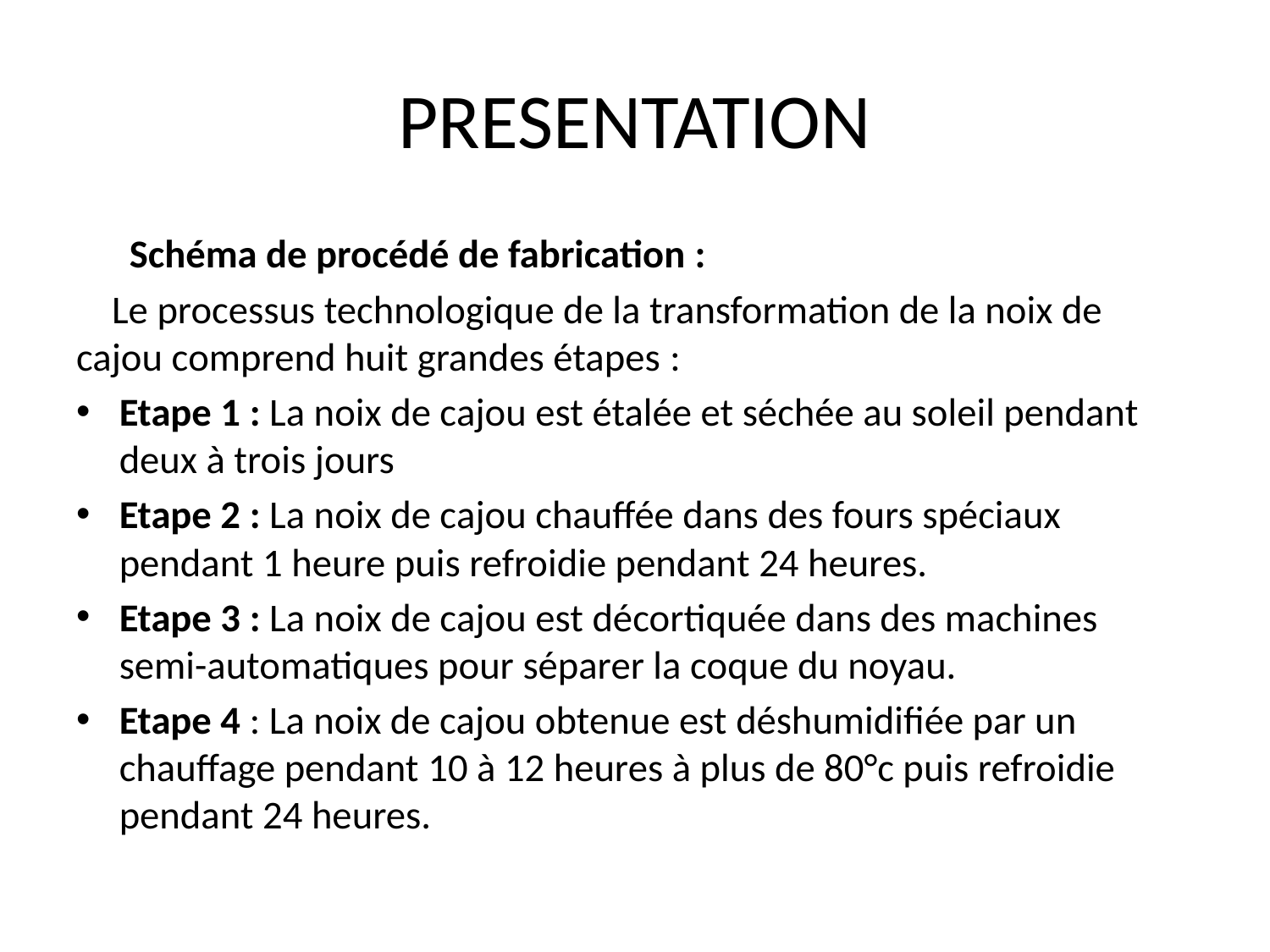

# PRESENTATION
      Schéma de procédé de fabrication :
    Le processus technologique de la transformation de la noix de cajou comprend huit grandes étapes :
Etape 1 : La noix de cajou est étalée et séchée au soleil pendant deux à trois jours
Etape 2 : La noix de cajou chauffée dans des fours spéciaux pendant 1 heure puis refroidie pendant 24 heures.
Etape 3 : La noix de cajou est décortiquée dans des machines semi-automatiques pour séparer la coque du noyau.
Etape 4 : La noix de cajou obtenue est déshumidifiée par un chauffage pendant 10 à 12 heures à plus de 80°c puis refroidie pendant 24 heures.